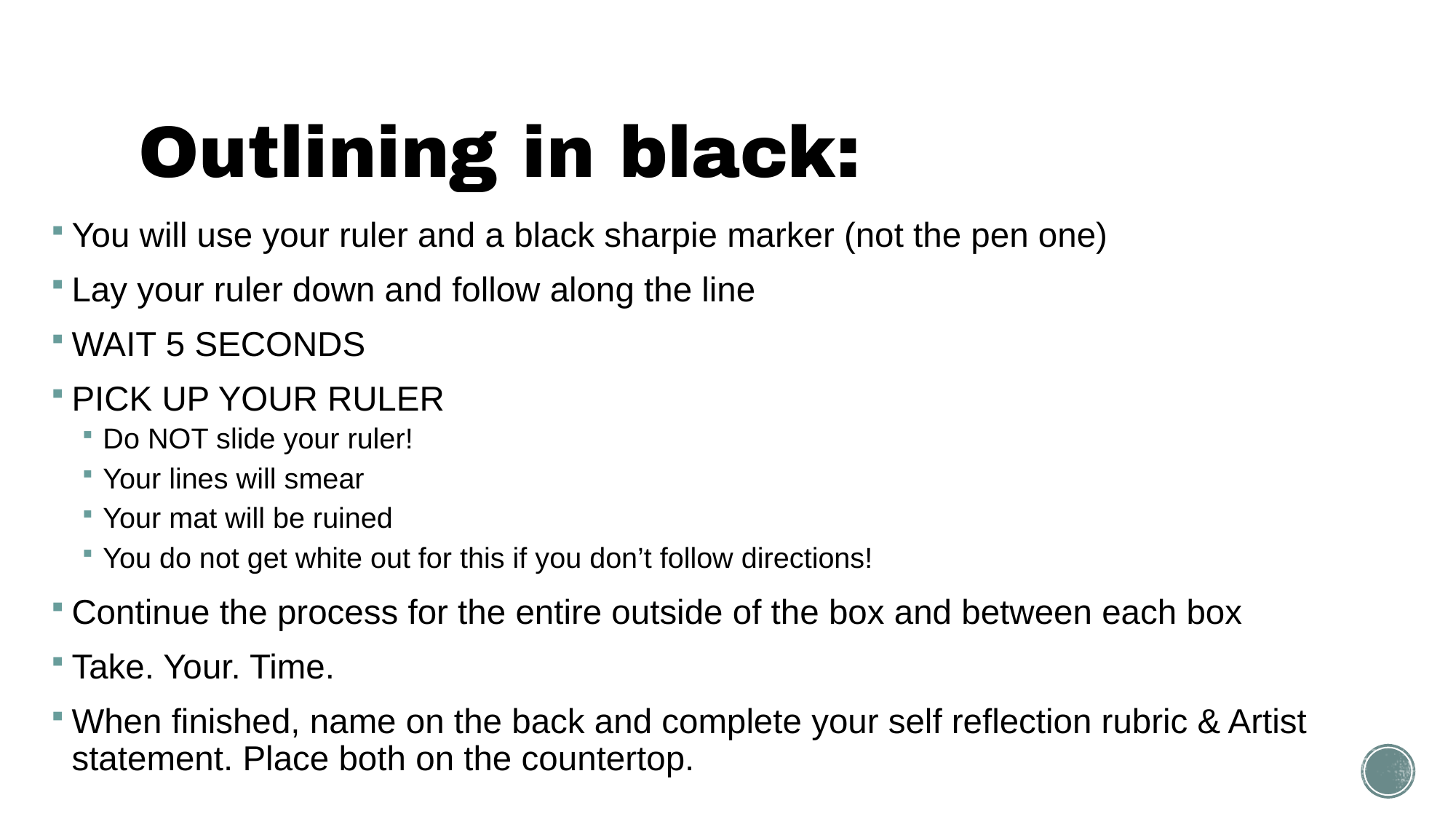

# Outlining in black:
You will use your ruler and a black sharpie marker (not the pen one)
Lay your ruler down and follow along the line
WAIT 5 SECONDS
PICK UP YOUR RULER
Do NOT slide your ruler!
Your lines will smear
Your mat will be ruined
You do not get white out for this if you don’t follow directions!
Continue the process for the entire outside of the box and between each box
Take. Your. Time.
When finished, name on the back and complete your self reflection rubric & Artist statement. Place both on the countertop.